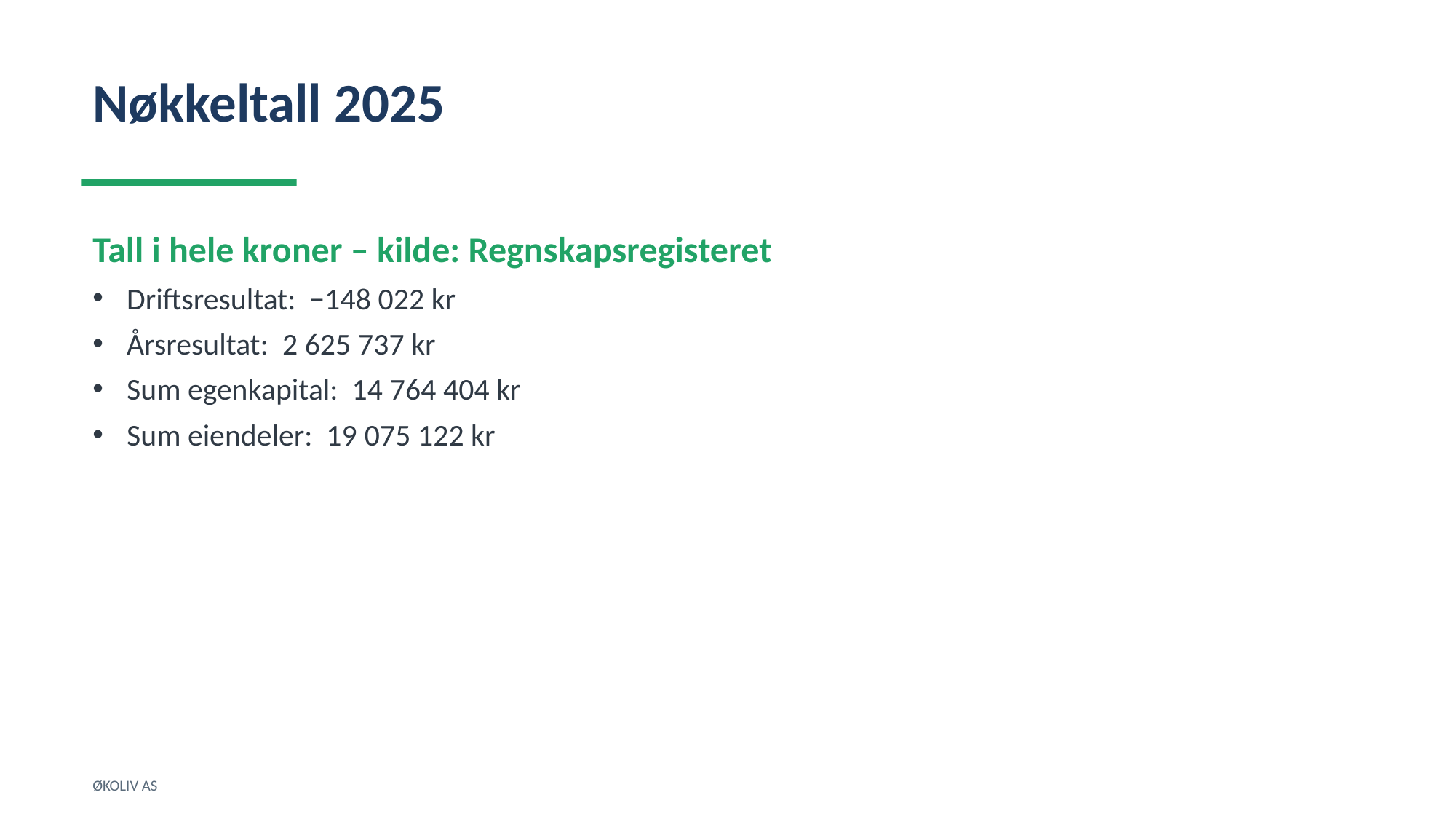

Nøkkeltall 2025

Tall i hele kroner – kilde: Regnskapsregisteret
Driftsresultat:  −148 022 kr
Årsresultat:  2 625 737 kr
Sum egenkapital:  14 764 404 kr
Sum eiendeler:  19 075 122 kr
ØKOLIV AS